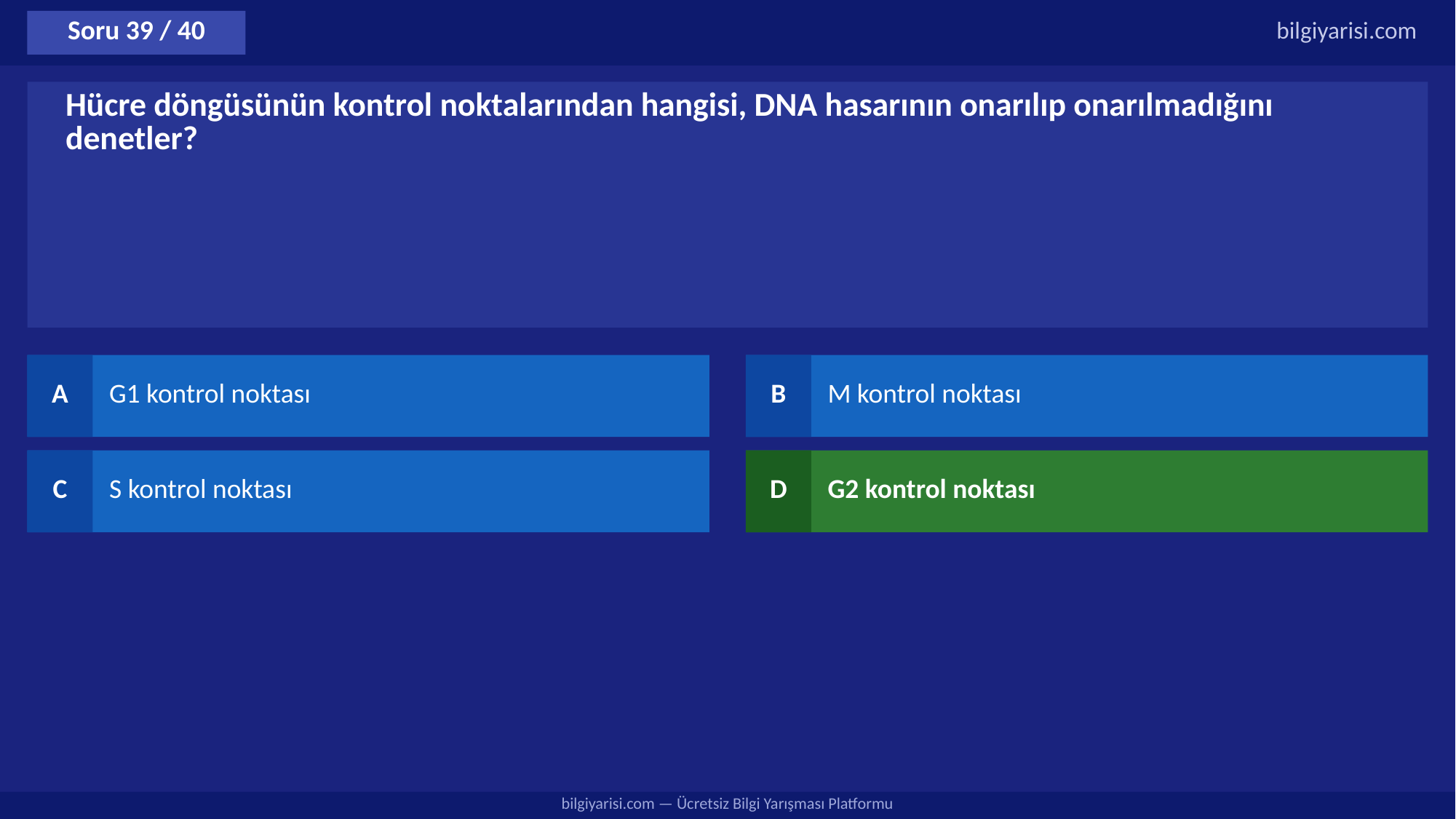

Soru 39 / 40
bilgiyarisi.com

Hücre döngüsünün kontrol noktalarından hangisi, DNA hasarının onarılıp onarılmadığını denetler?

A
G1 kontrol noktası

B
M kontrol noktası

C
S kontrol noktası

D
G2 kontrol noktası
bilgiyarisi.com — Ücretsiz Bilgi Yarışması Platformu